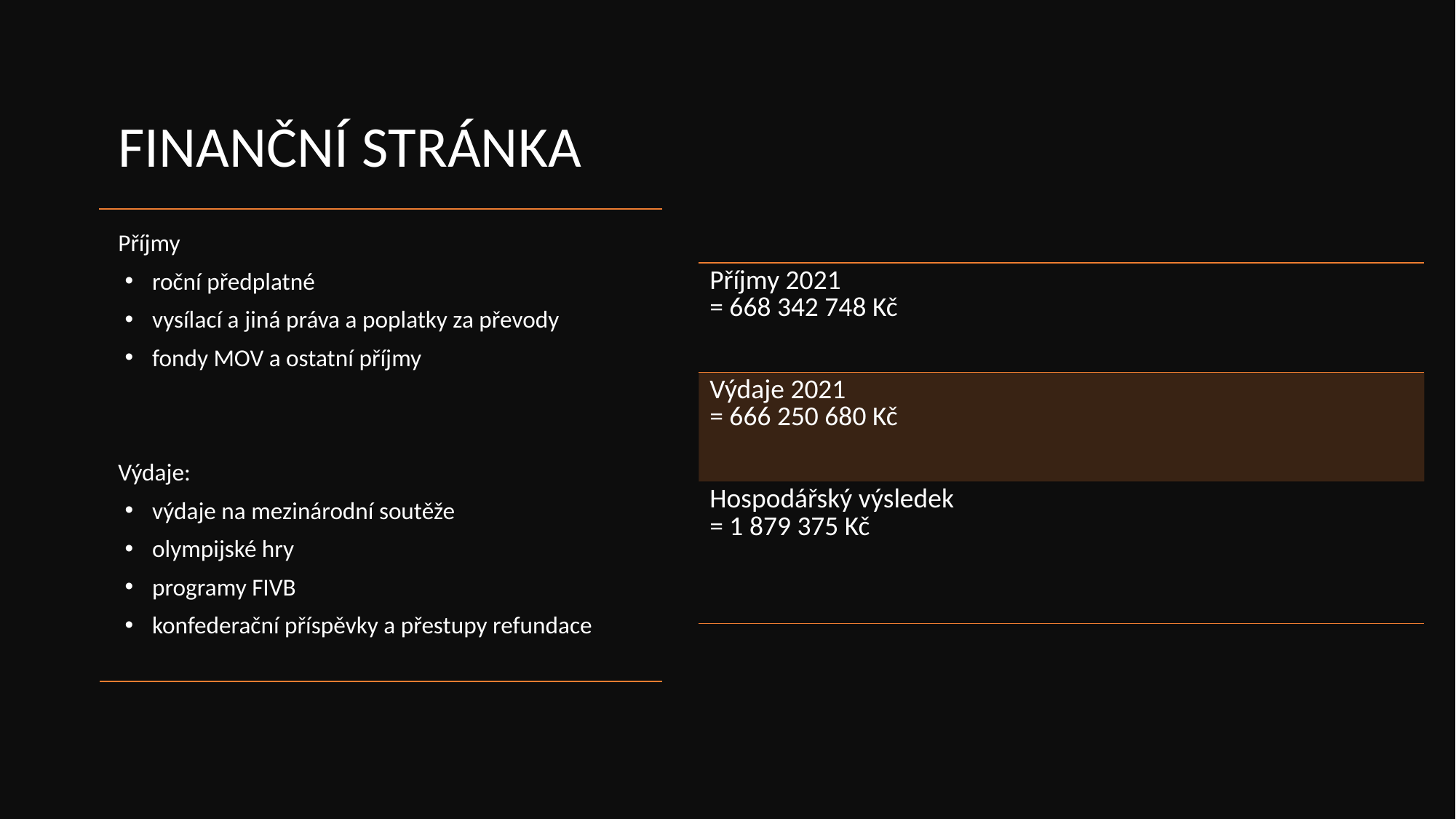

# FINANČNÍ STRÁNKA
Příjmy
roční předplatné
vysílací a jiná práva a poplatky za převody
fondy MOV a ostatní příjmy

Výdaje:
výdaje na mezinárodní soutěže
olympijské hry
programy FIVB
konfederační příspěvky a přestupy refundace
| Příjmy 2021 = 668 342 748 Kč |
| --- |
| Výdaje 2021 = 666 250 680 Kč |
| Hospodářský výsledek = 1 879 375 Kč |